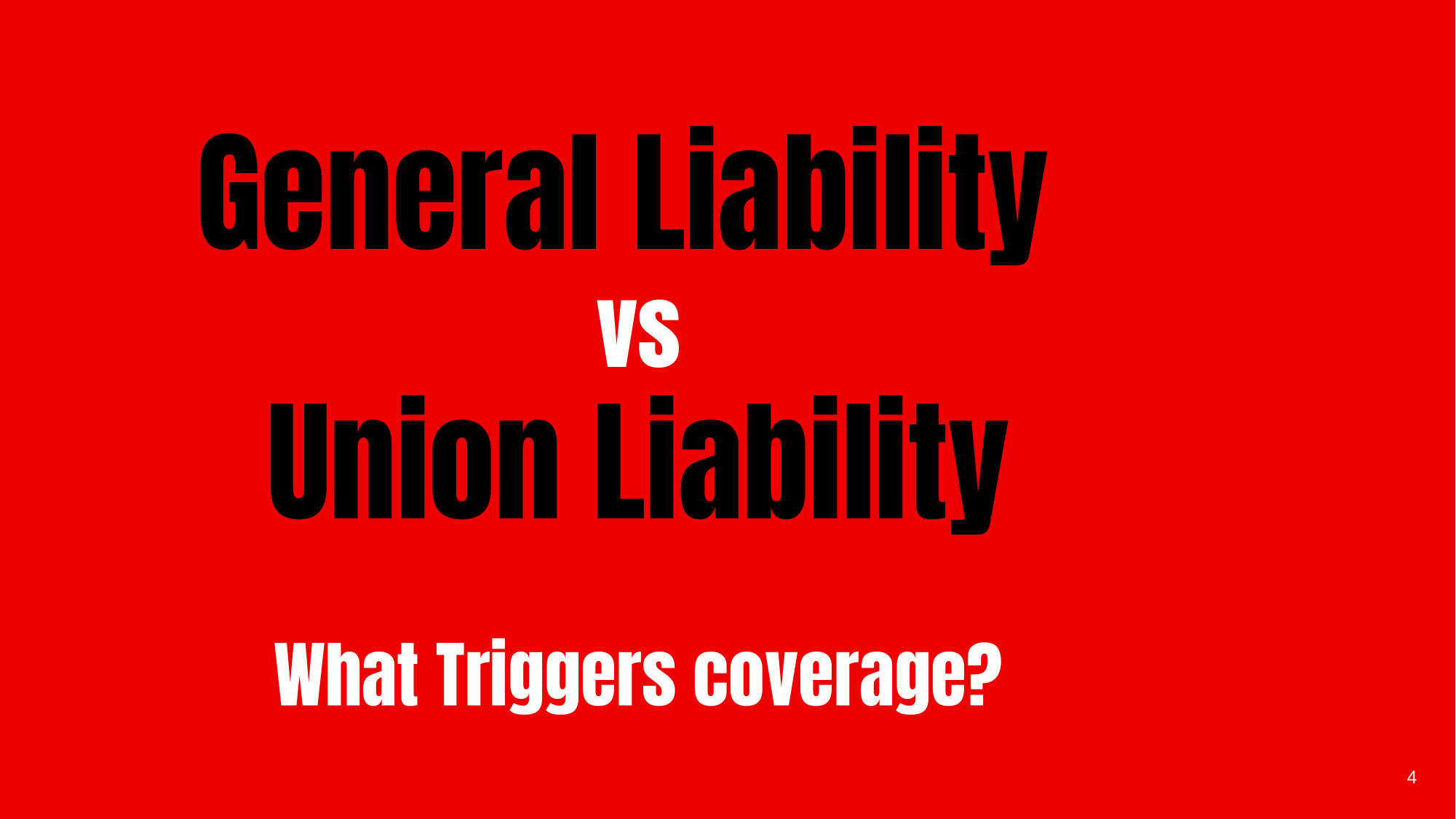

# General Liability vs Union Liability What Triggers coverage?
4